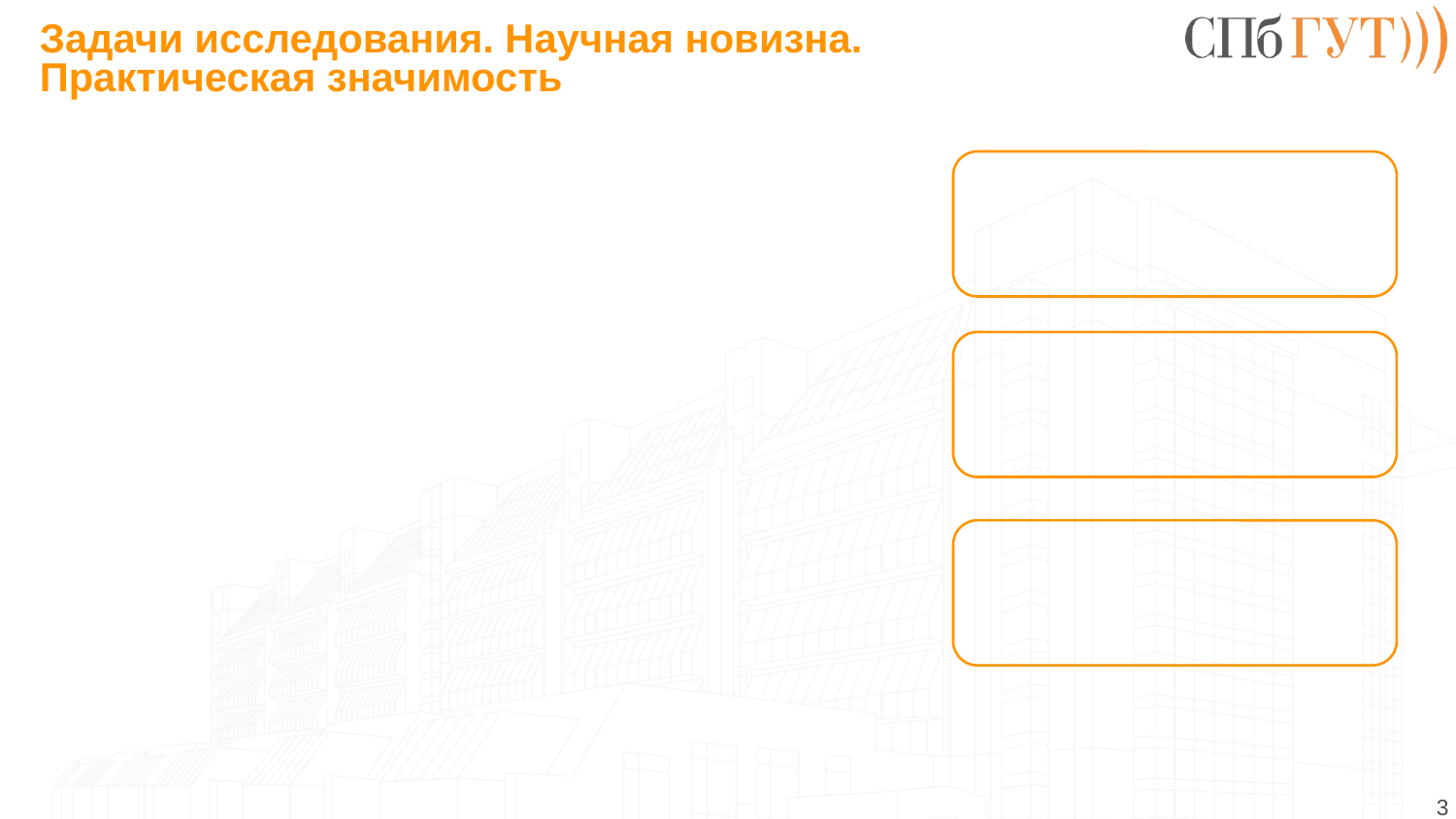

# Задачи исследования. Научная новизна. Практическая значимость

3